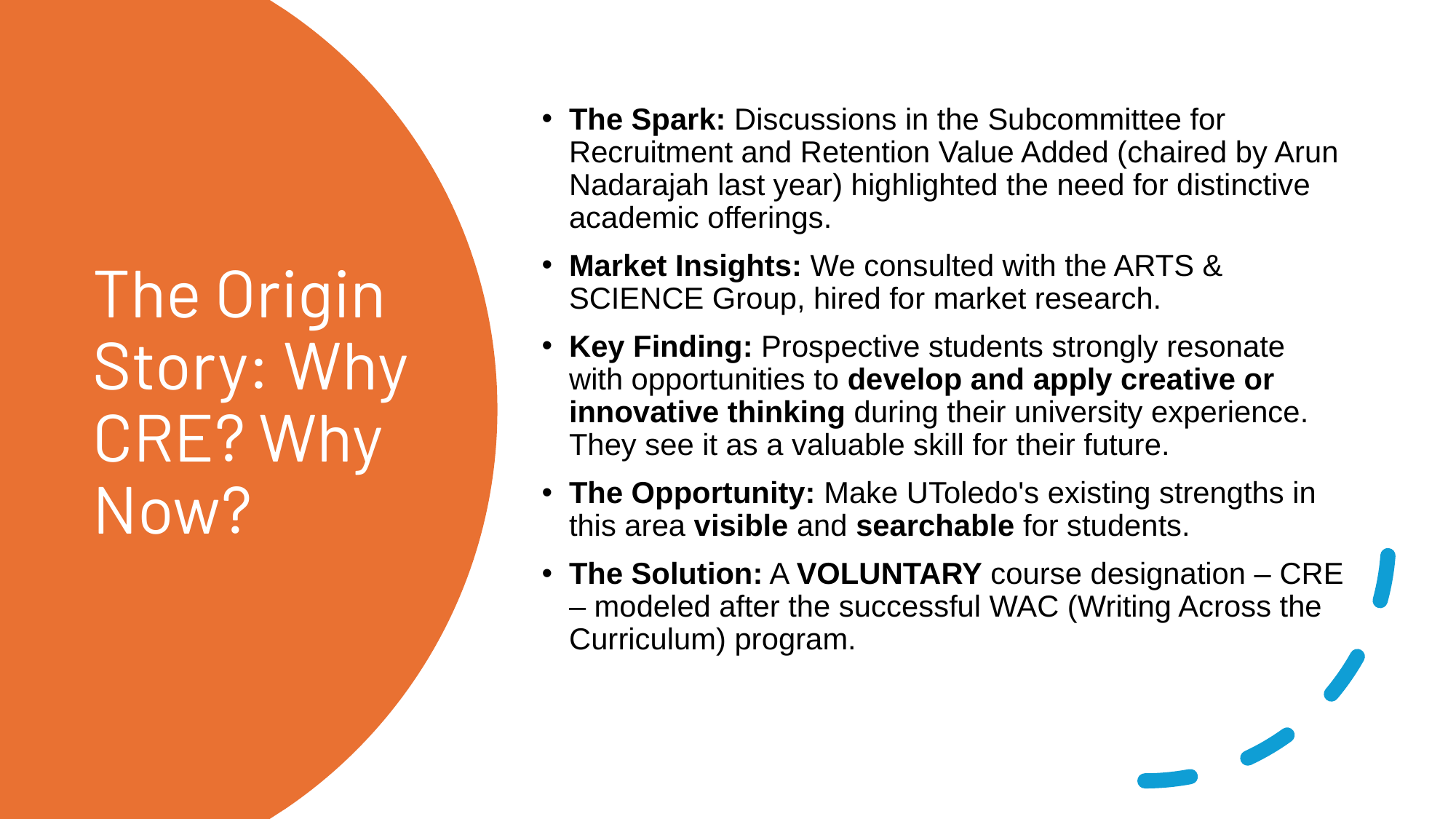

The Spark: Discussions in the Subcommittee for Recruitment and Retention Value Added (chaired by Arun Nadarajah last year) highlighted the need for distinctive academic offerings.
Market Insights: We consulted with the ARTS & SCIENCE Group, hired for market research.
Key Finding: Prospective students strongly resonate with opportunities to develop and apply creative or innovative thinking during their university experience. They see it as a valuable skill for their future.
The Opportunity: Make UToledo's existing strengths in this area visible and searchable for students.
The Solution: A VOLUNTARY course designation – CRE – modeled after the successful WAC (Writing Across the Curriculum) program.

# The Origin Story: Why CRE? Why Now?